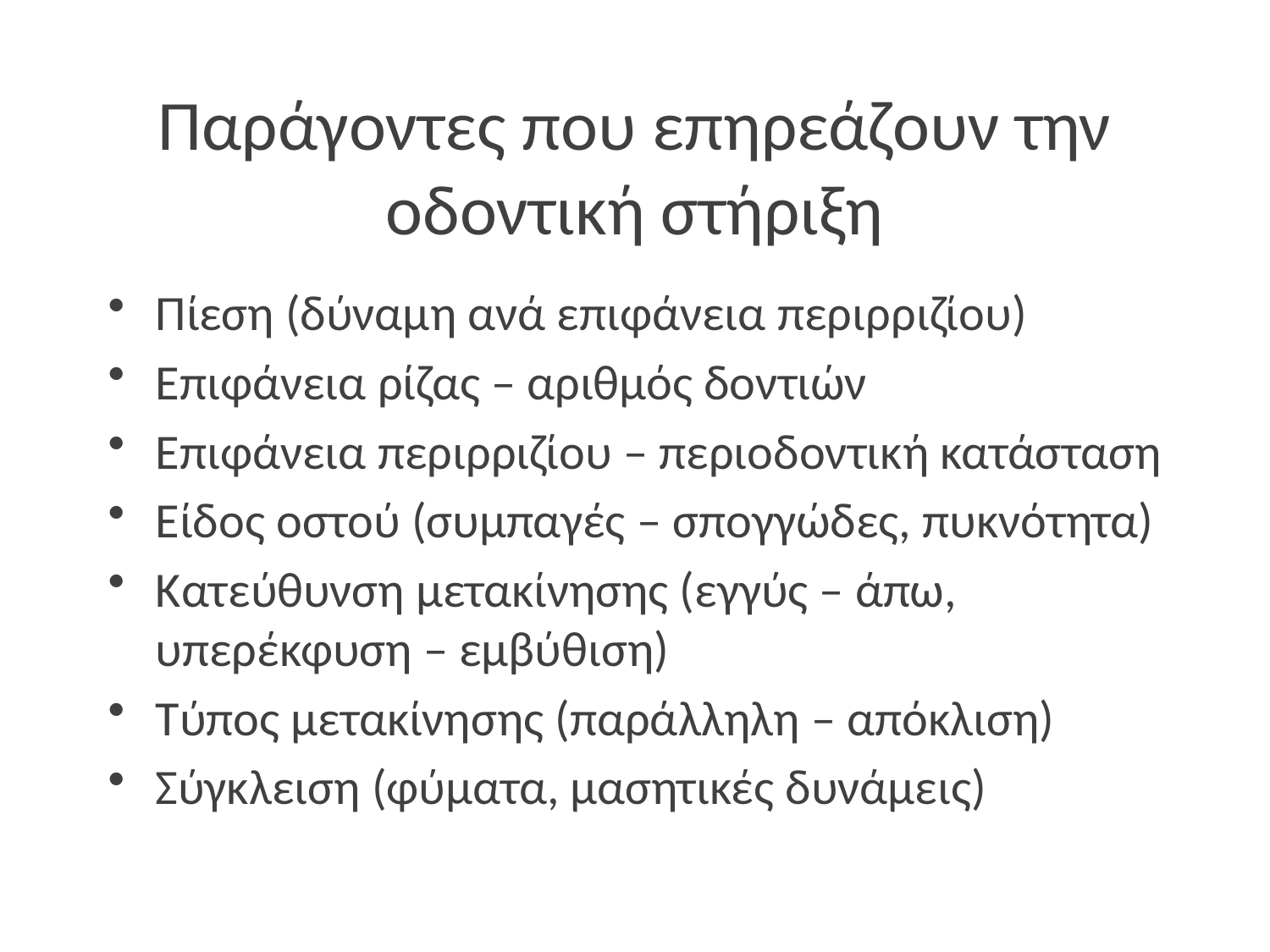

# Παράγοντες που επηρεάζουν την οδοντική στήριξη
Πίεση (δύναμη ανά επιφάνεια περιρριζίου)
Επιφάνεια ρίζας – αριθμός δοντιών
Επιφάνεια περιρριζίου – περιοδοντική κατάσταση
Είδος οστού (συμπαγές – σπογγώδες, πυκνότητα)
Κατεύθυνση μετακίνησης (εγγύς – άπω, υπερέκφυση – εμβύθιση)
Τύπος μετακίνησης (παράλληλη – απόκλιση)
Σύγκλειση (φύματα, μασητικές δυνάμεις)